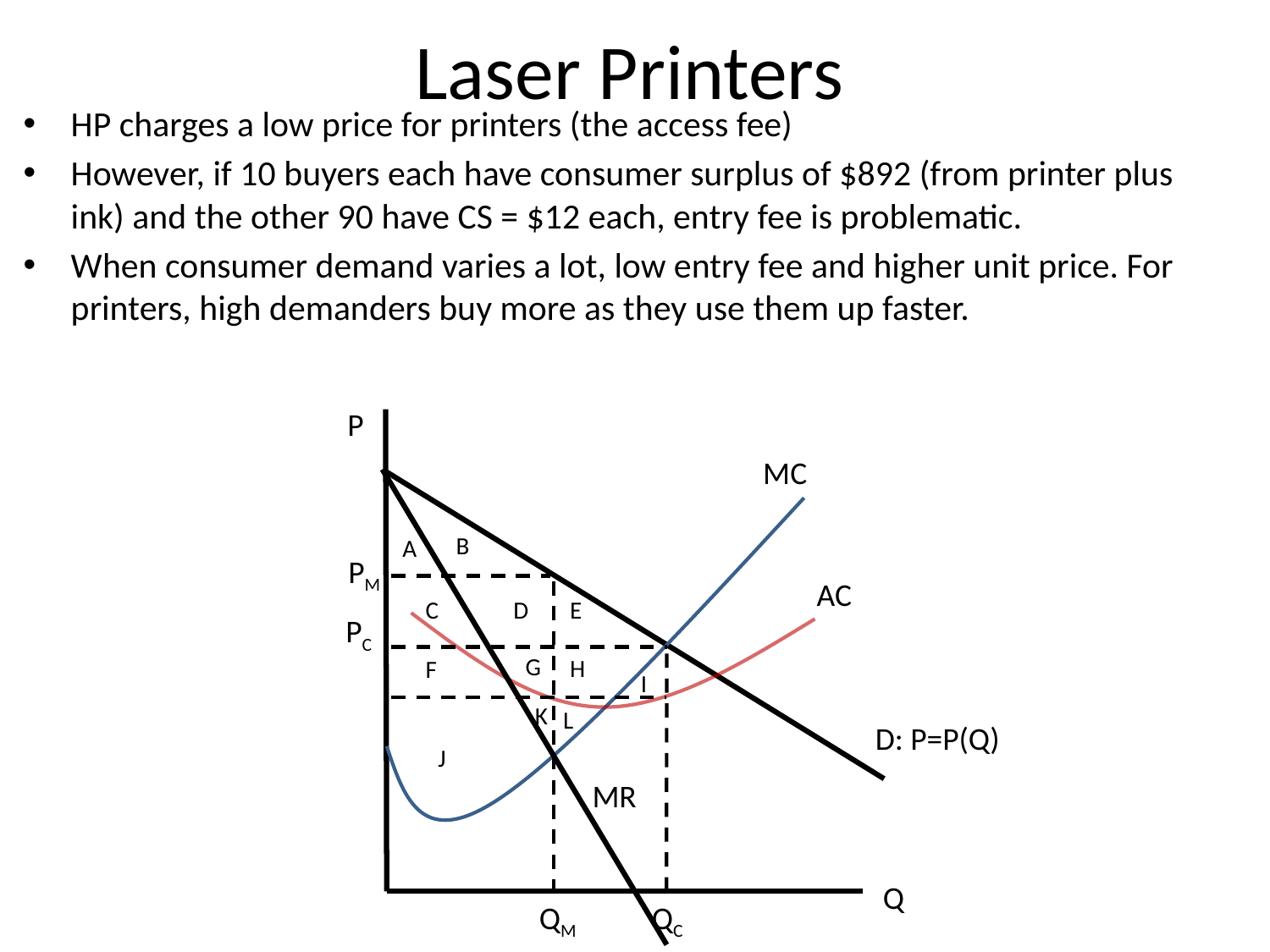

# Laser Printers
HP charges a low price for printers (the access fee)
However, if 10 buyers each have consumer surplus of $892 (from printer plus ink) and the other 90 have CS = $12 each, entry fee is problematic.
When consumer demand varies a lot, low entry fee and higher unit price. For printers, high demanders buy more as they use them up faster.
P
MC

B
A
PM
AC
C
D
E
PC

G
H
F
I
K
L
D: P=P(Q)
J
MR
Q
QM
QC